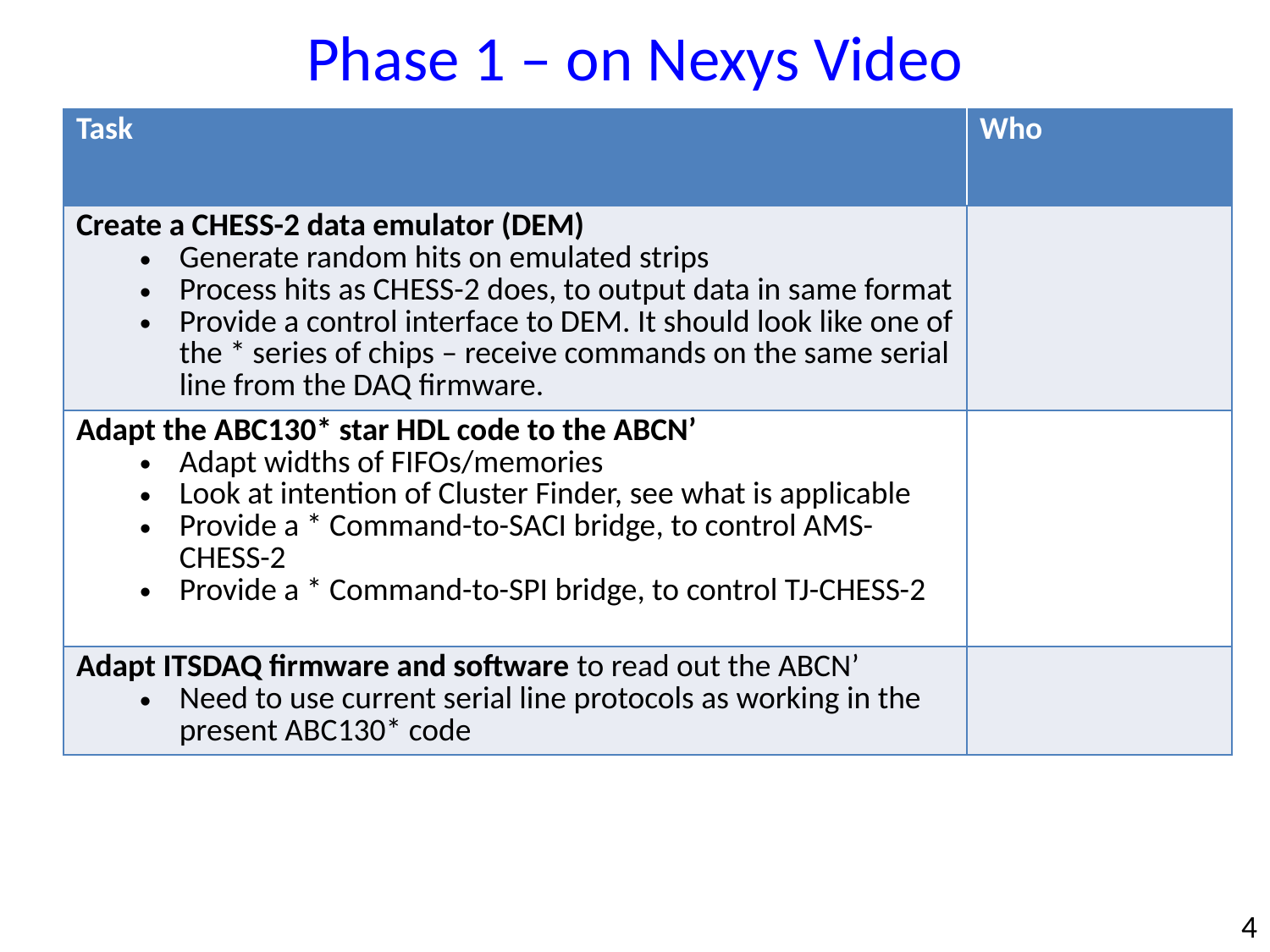

Phase 1 – on Nexys Video
| Task | Who |
| --- | --- |
| Create a CHESS-2 data emulator (DEM) Generate random hits on emulated strips Process hits as CHESS-2 does, to output data in same format Provide a control interface to DEM. It should look like one of the \* series of chips – receive commands on the same serial line from the DAQ firmware. |  |
| Adapt the ABC130\* star HDL code to the ABCN’ Adapt widths of FIFOs/memories Look at intention of Cluster Finder, see what is applicable Provide a \* Command-to-SACI bridge, to control AMS-CHESS-2 Provide a \* Command-to-SPI bridge, to control TJ-CHESS-2 |  |
| Adapt ITSDAQ firmware and software to read out the ABCN’ Need to use current serial line protocols as working in the present ABC130\* code |  |
4